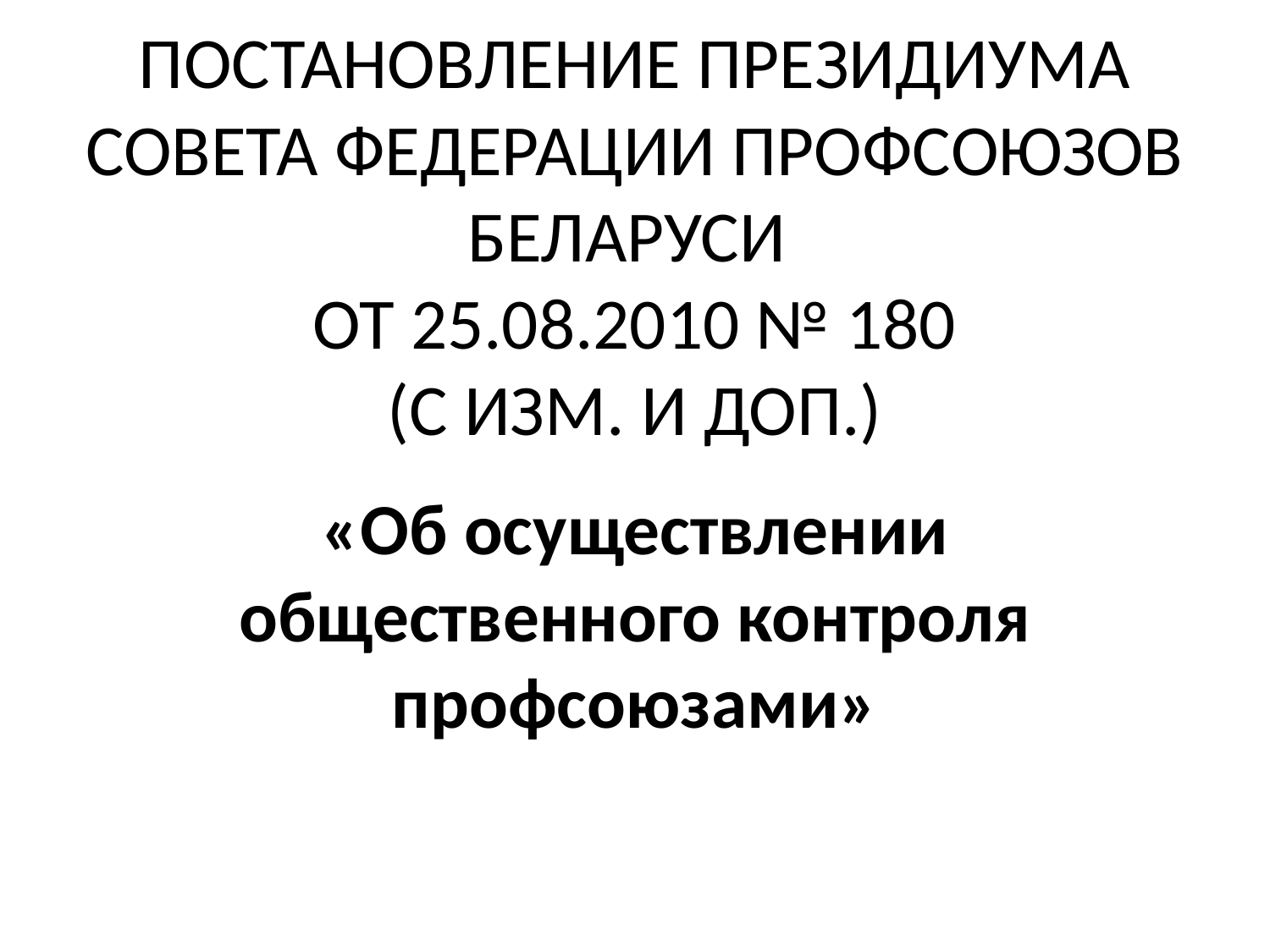

# Постановление Президиума Совета Федерации профсоюзов Беларуси от 25.08.2010 № 180 (с изм. и доп.)
«Об осуществлении общественного контроля профсоюзами»